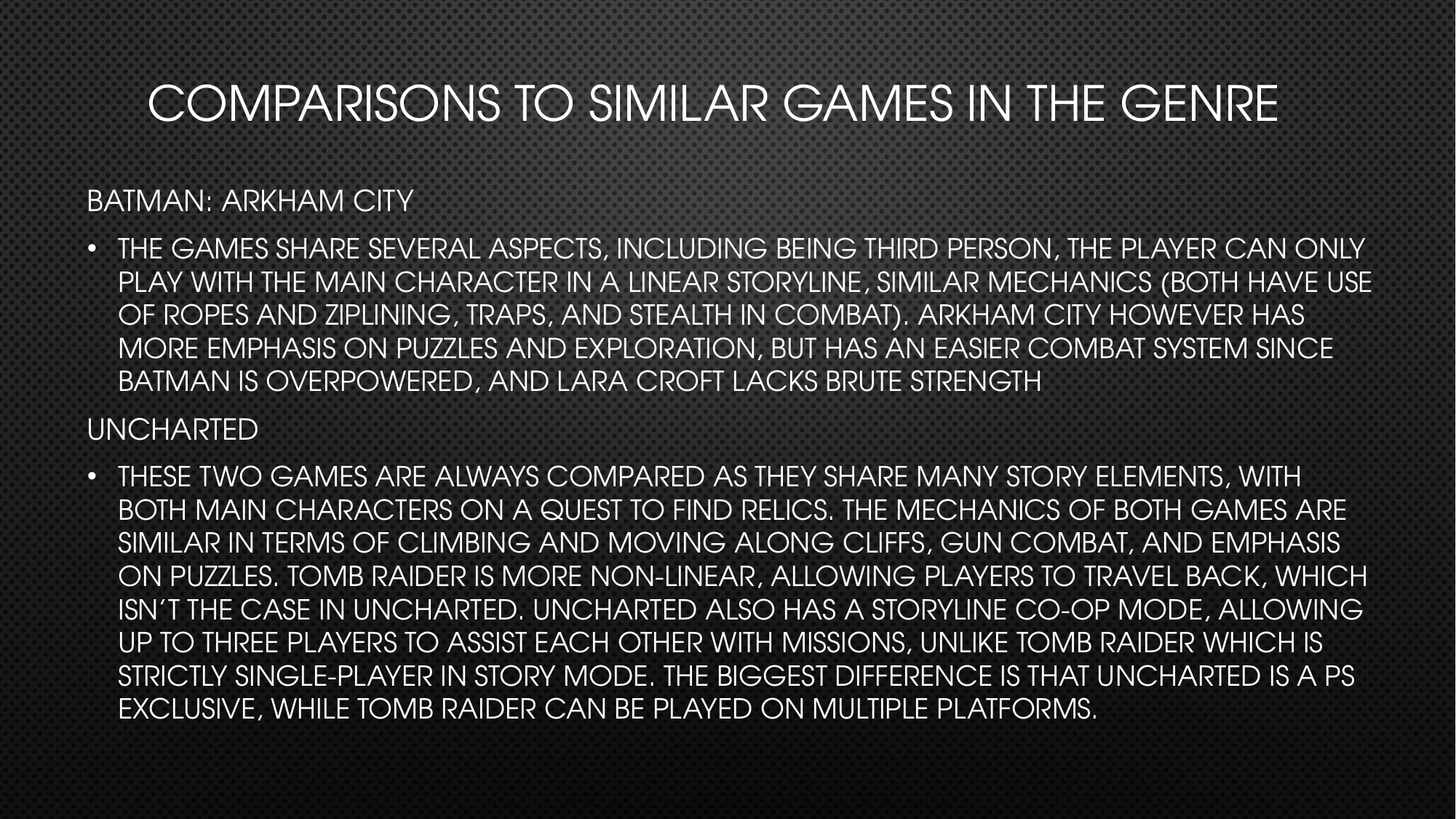

# Comparisons to similar Games in the Genre
Batman: Arkham City
The games share several aspects, including being third person, The player can only play with the main character in a linear storyline, similar mechanics (both have use of ropes and ziplining, traps, and stealth in combat). Arkham City however has more emphasis on puzzles and exploration, but has an easier combat system since Batman is overpowered, and Lara Croft lacks brute strength
Uncharted
These two games are always compared as they share many story elements, with both main characters on a quest to find relics. The mechanics of both games are similar in terms of climbing and moving along cliffs, gun combat, and emphasis on puzzles. Tomb Raider is more non-linear, allowing players to travel back, which isn’t the case in uncharted. Uncharted also has a storyline co-op mode, allowing up to three players to assist each other with missions, unlike Tomb Raider which is strictly single-player in story mode. The biggest difference is that Uncharted is a PS exclusive, while Tomb Raider can be played on multiple platforms.